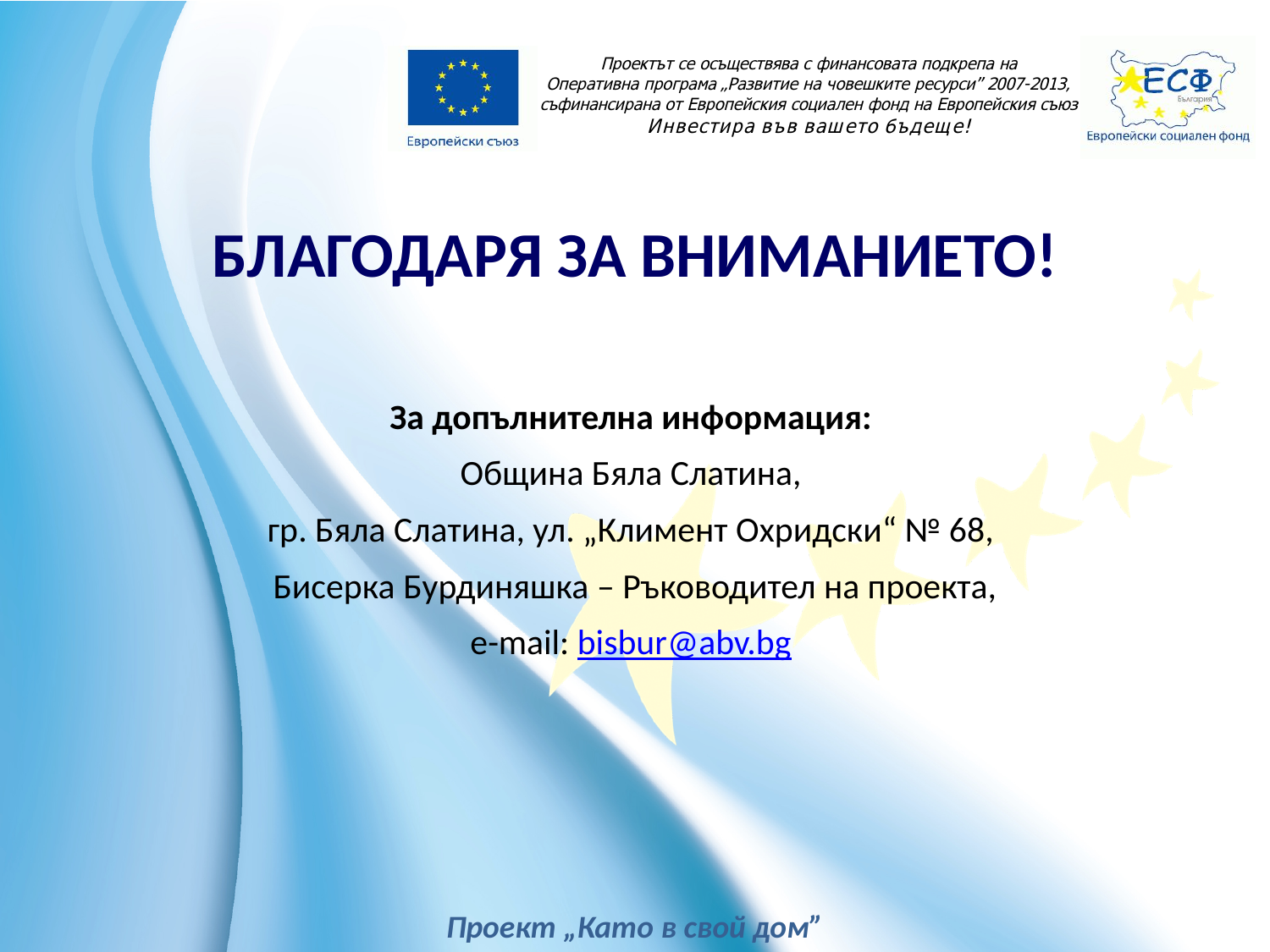

БЛАГОДАРЯ ЗА ВНИМАНИЕТО!

За допълнителна информация:
Община Бяла Слатина,
гр. Бяла Слатина, ул. „Климент Охридски“ № 68,
Бисерка Бурдиняшка – Ръководител на проекта,
e-mail: bisbur@abv.bg